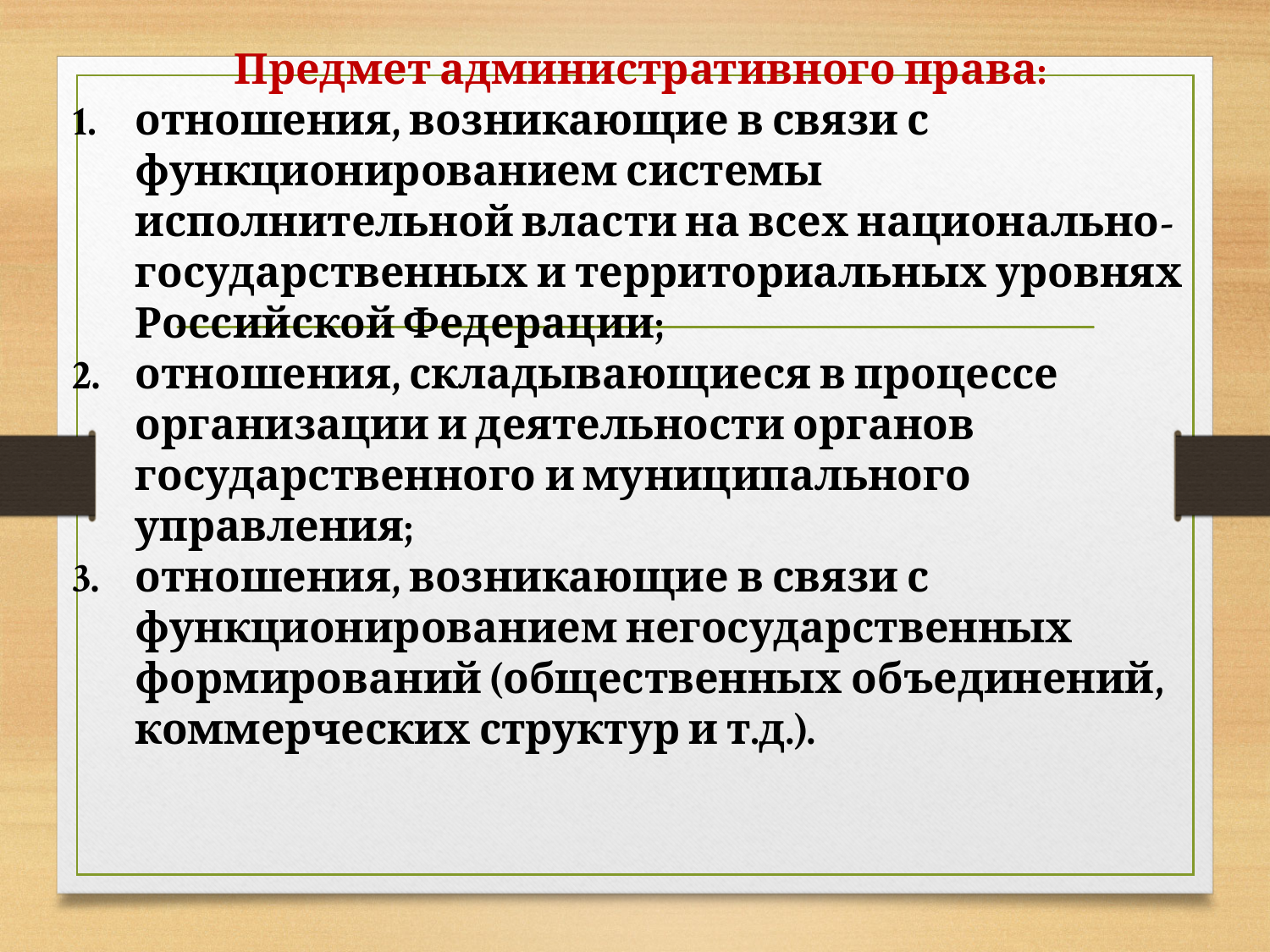

Предмет административного права:
отношения, возникающие в связи с функционированием системы исполнительной власти на всех национально-государственных и территориальных уровнях Российской Федерации;
отношения, складывающиеся в процессе организации и деятельности органов государственного и муниципального управления;
отношения, возникающие в связи с функционированием негосударственных формирований (общественных объединений, коммерческих структур и т.д.).